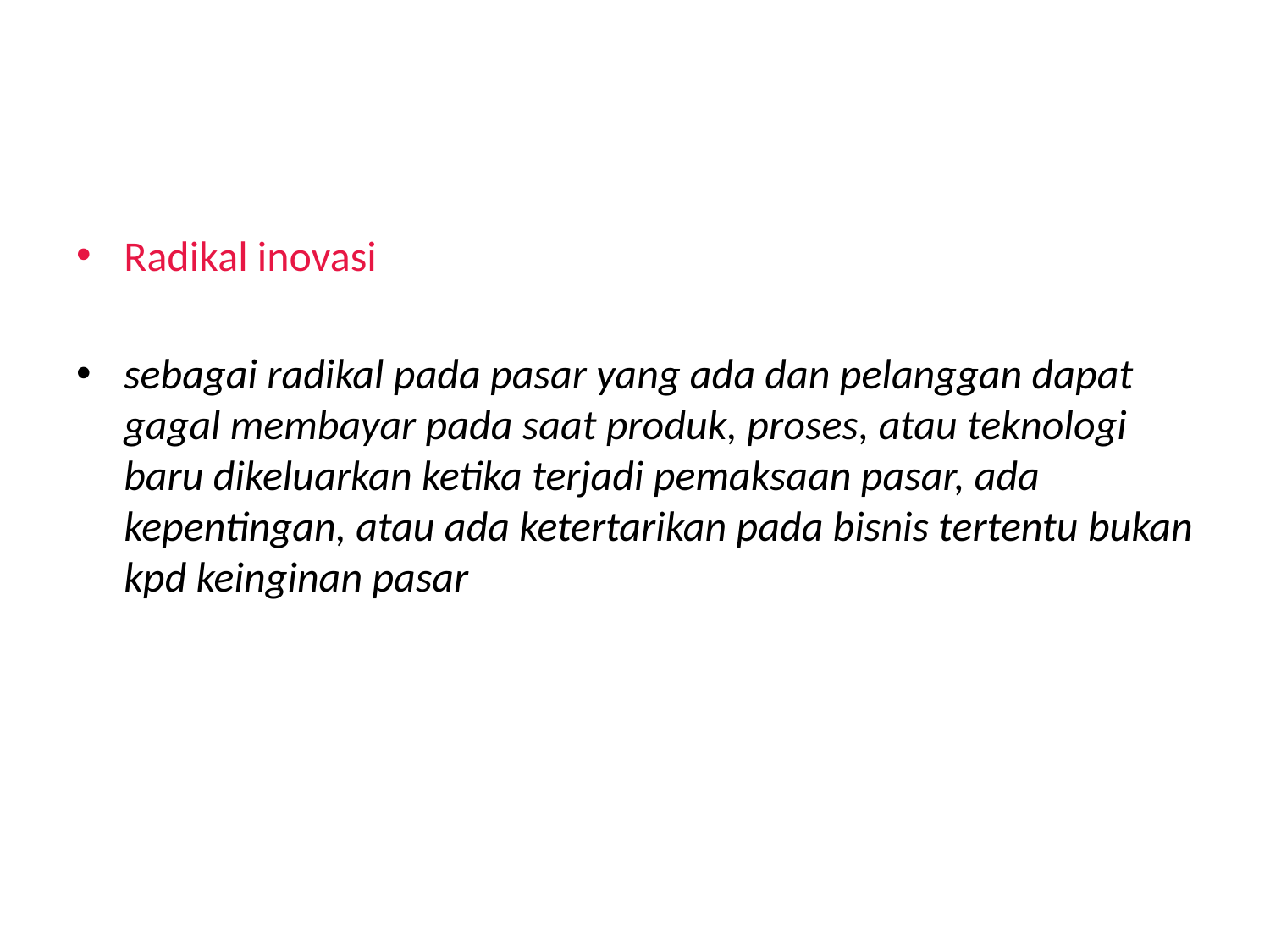

Radikal inovasi

sebagai radikal pada pasar yang ada dan pelanggan dapat gagal membayar pada saat produk, proses, atau teknologi baru dikeluarkan ketika terjadi pemaksaan pasar, ada kepentingan, atau ada ketertarikan pada bisnis tertentu bukan kpd keinginan pasar